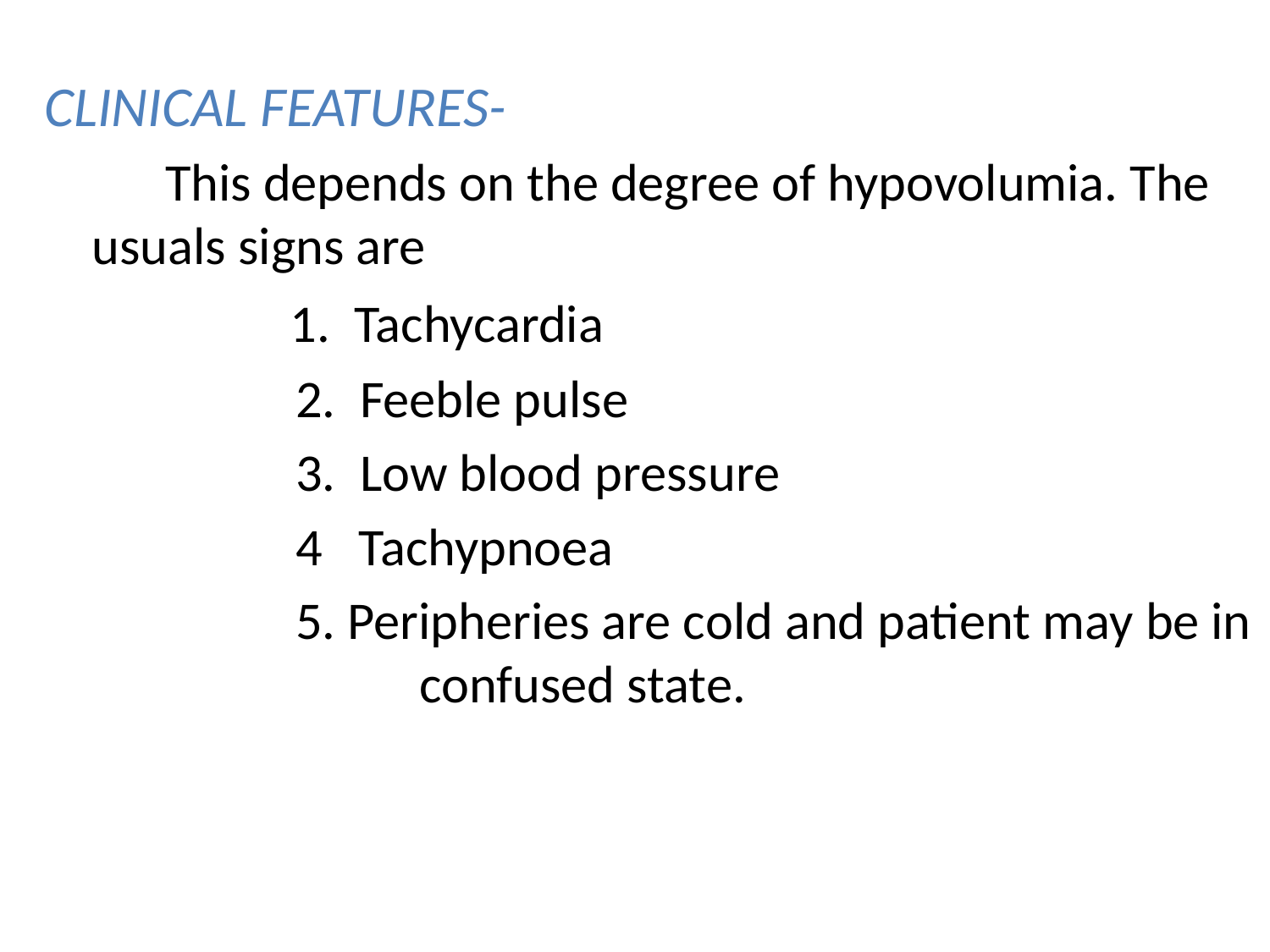

CLINICAL FEATURES-
          This depends on the degree of hypovolumia. The usuals signs are
          1.  Tachycardia
           2.  Feeble pulse
           3.  Low blood pressure
           4   Tachypnoea
           5. Peripheries are cold and patient may be in       confused state.